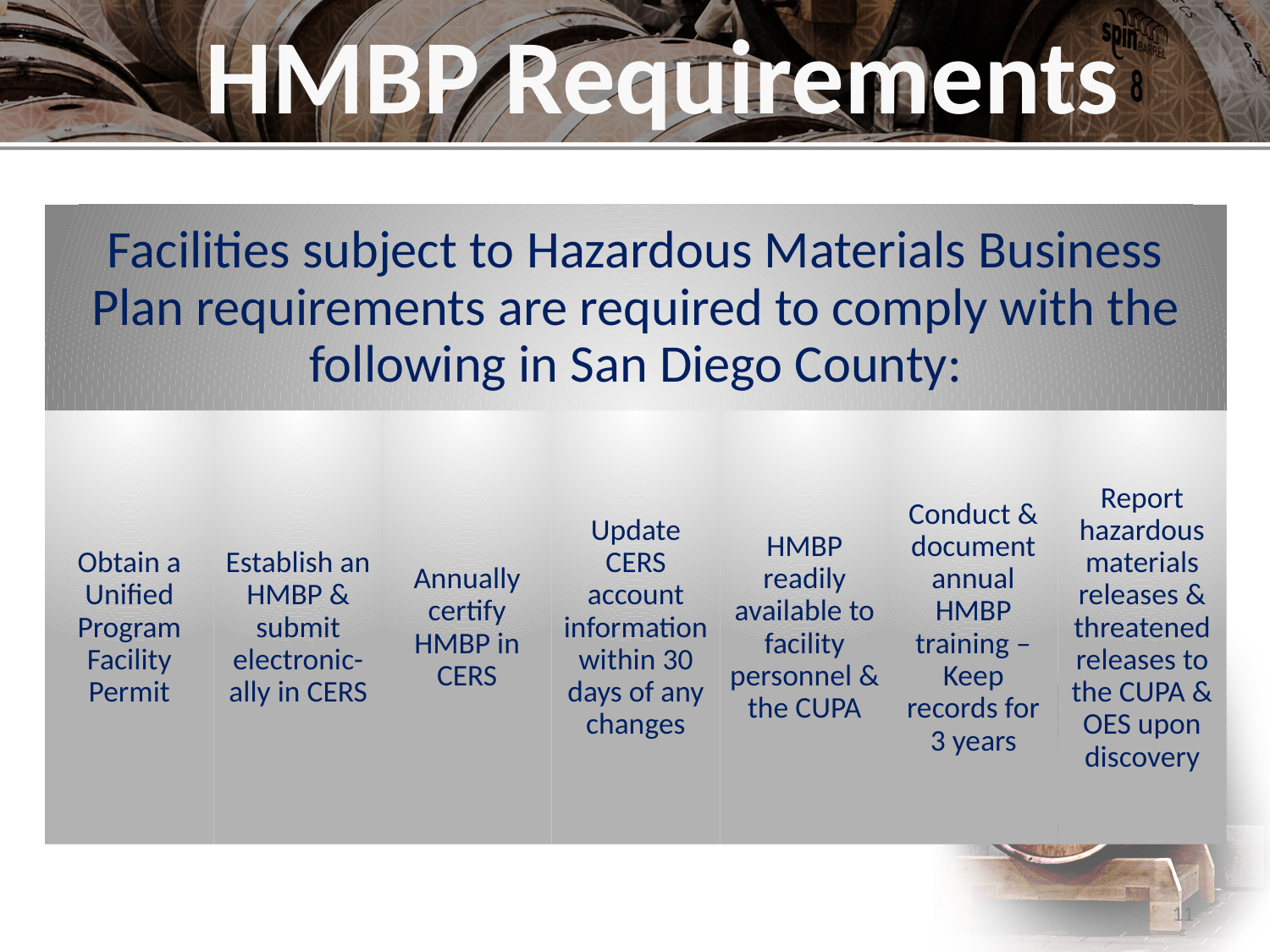

# HMBP Requirements
Facilities subject to Hazardous Materials Business Plan requirements are required to comply with the following in San Diego County:
Obtain a Unified Program Facility Permit
Establish an HMBP & submit electronic-ally in CERS
Annually certify HMBP in CERS
Update CERS account information within 30 days of any changes
HMBP readily available to facility personnel & the CUPA
Conduct & document annual HMBP training – Keep records for 3 years
Report hazardous materials releases & threatened releases to the CUPA & OES upon discovery
11